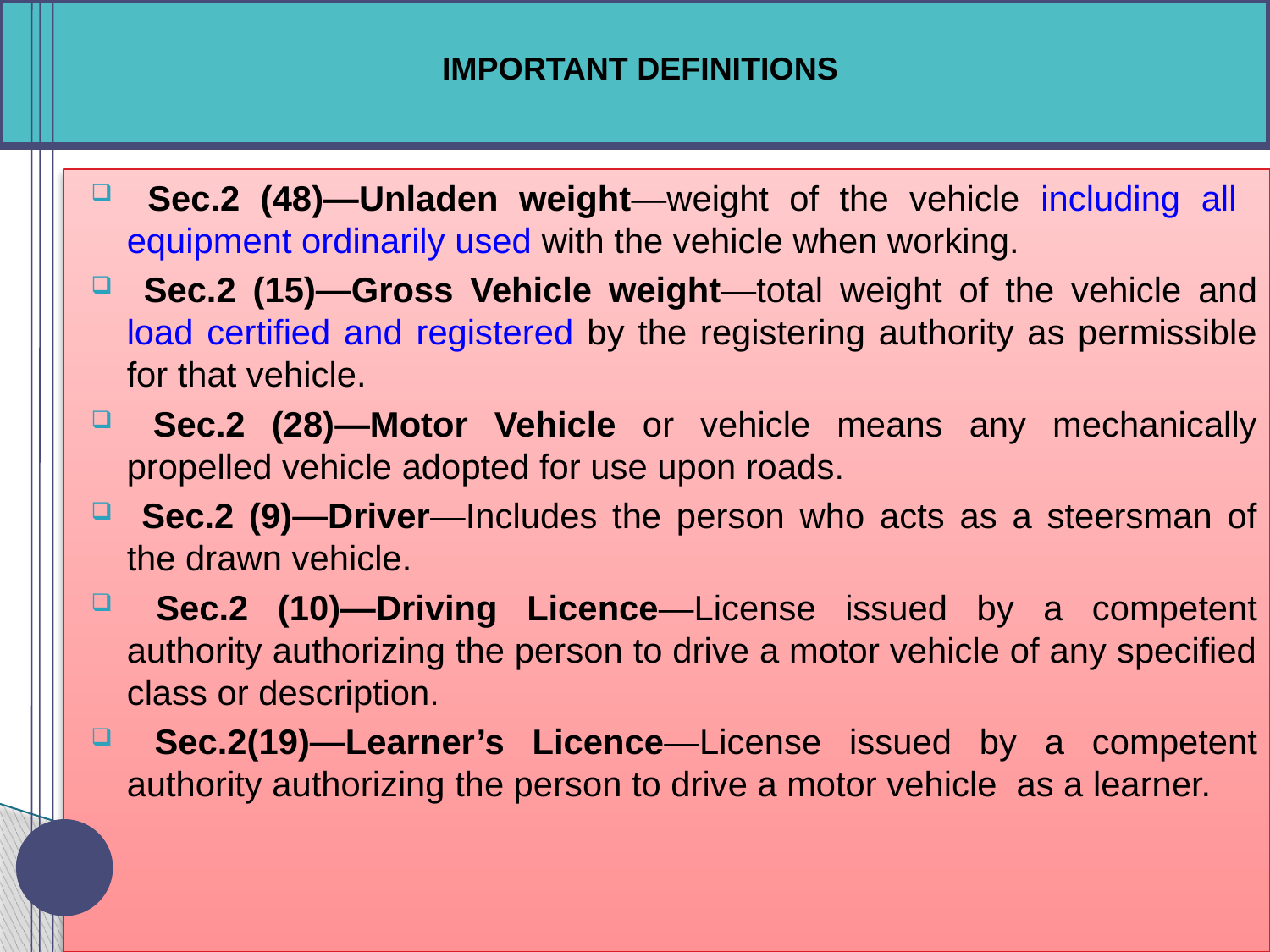

#

IMPORTANT DEFINITIONS
 Sec.2 (48)—Unladen weight—weight of the vehicle including all  equipment ordinarily used with the vehicle when working.
 Sec.2 (15)—Gross Vehicle weight—total weight of the vehicle and load certified and registered by the registering authority as permissible for that vehicle.
 Sec.2 (28)—Motor Vehicle or vehicle means any mechanically propelled vehicle adopted for use upon roads.
 Sec.2 (9)—Driver—Includes the person who acts as a steersman of the drawn vehicle.
 Sec.2 (10)—Driving Licence—License issued by a competent authority authorizing the person to drive a motor vehicle of any specified class or description.
 Sec.2(19)—Learner’s Licence—License issued by a competent authority authorizing the person to drive a motor vehicle  as a learner.